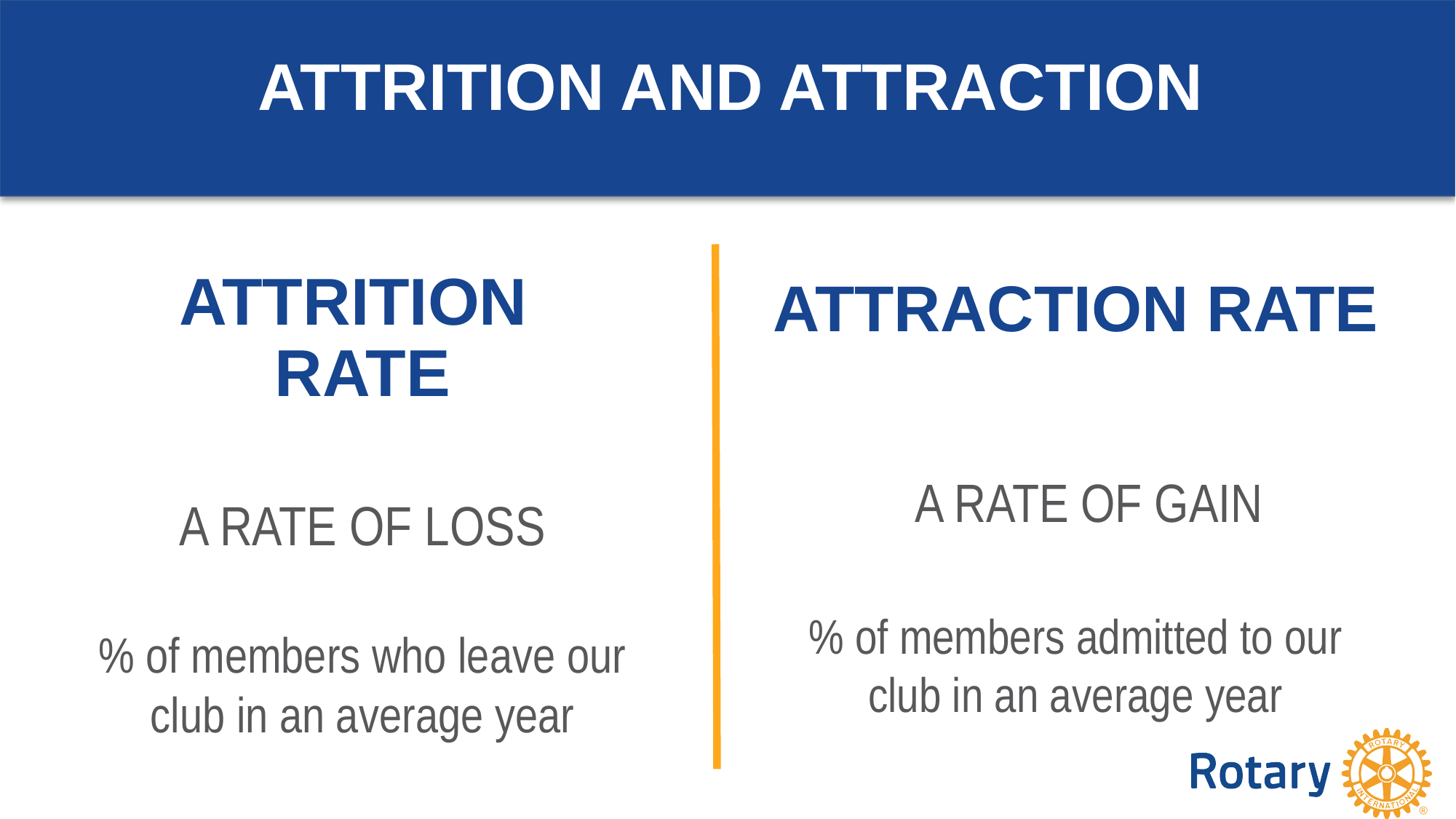

11
ATTRITION AND ATTRACTION
ATTRITION
RATE
A RATE OF LOSS
% of members who leave our club in an average year
ATTRACTION RATE
A RATE OF GAIN
% of members admitted to our club in an average year